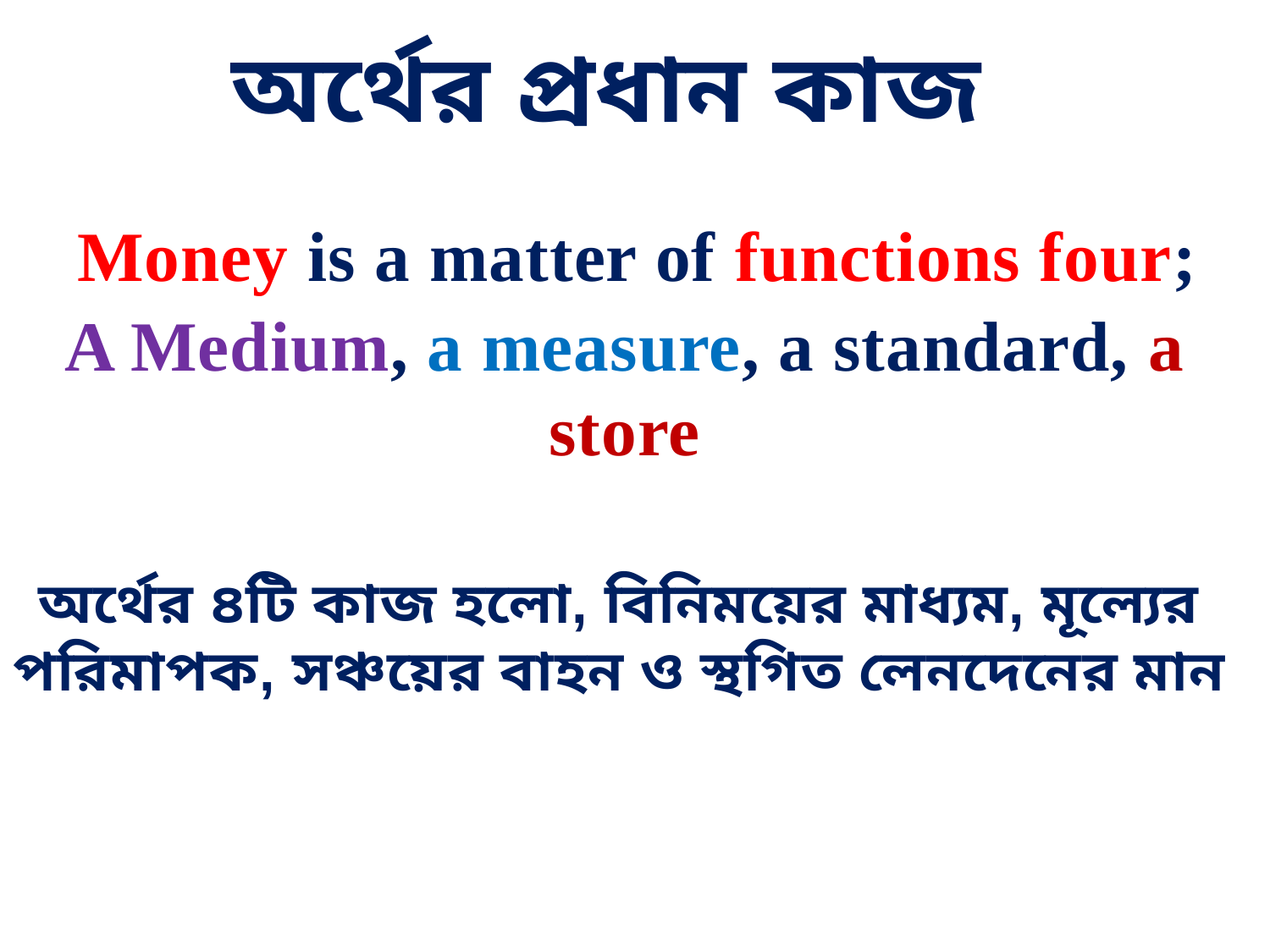

অর্থের প্রধান কাজ
 Money is a matter of functions four;
A Medium, a measure, a standard, a store
অর্থের ৪টি কাজ হলো, বিনিময়ের মাধ্যম, মূল্যের পরিমাপক, সঞ্চয়ের বাহন ও স্থগিত লেনদেনের মান